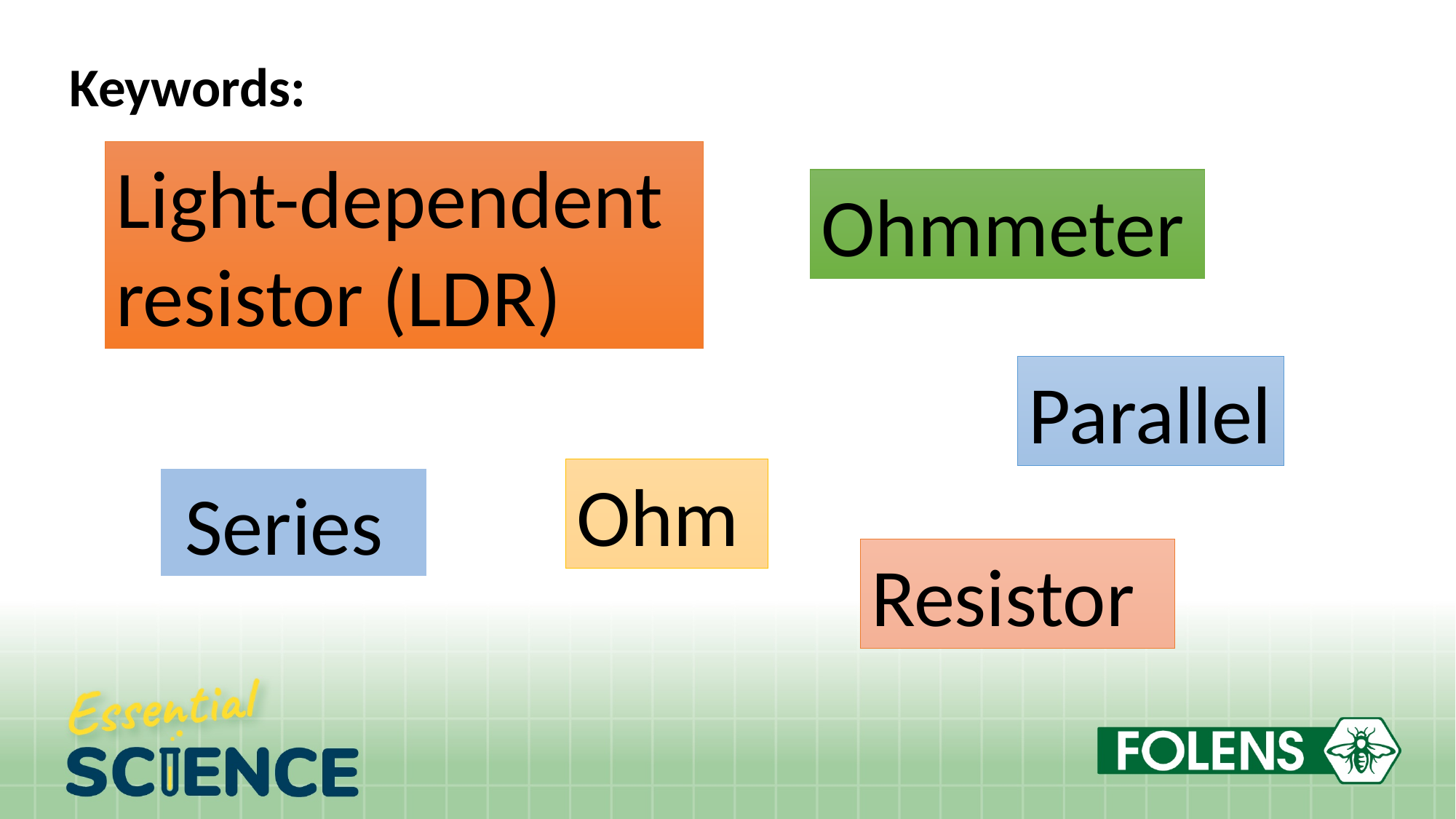

Keywords:
Light-dependent resistor (LDR)
Ohmmeter
Parallel
Ohm
Series
Resistor